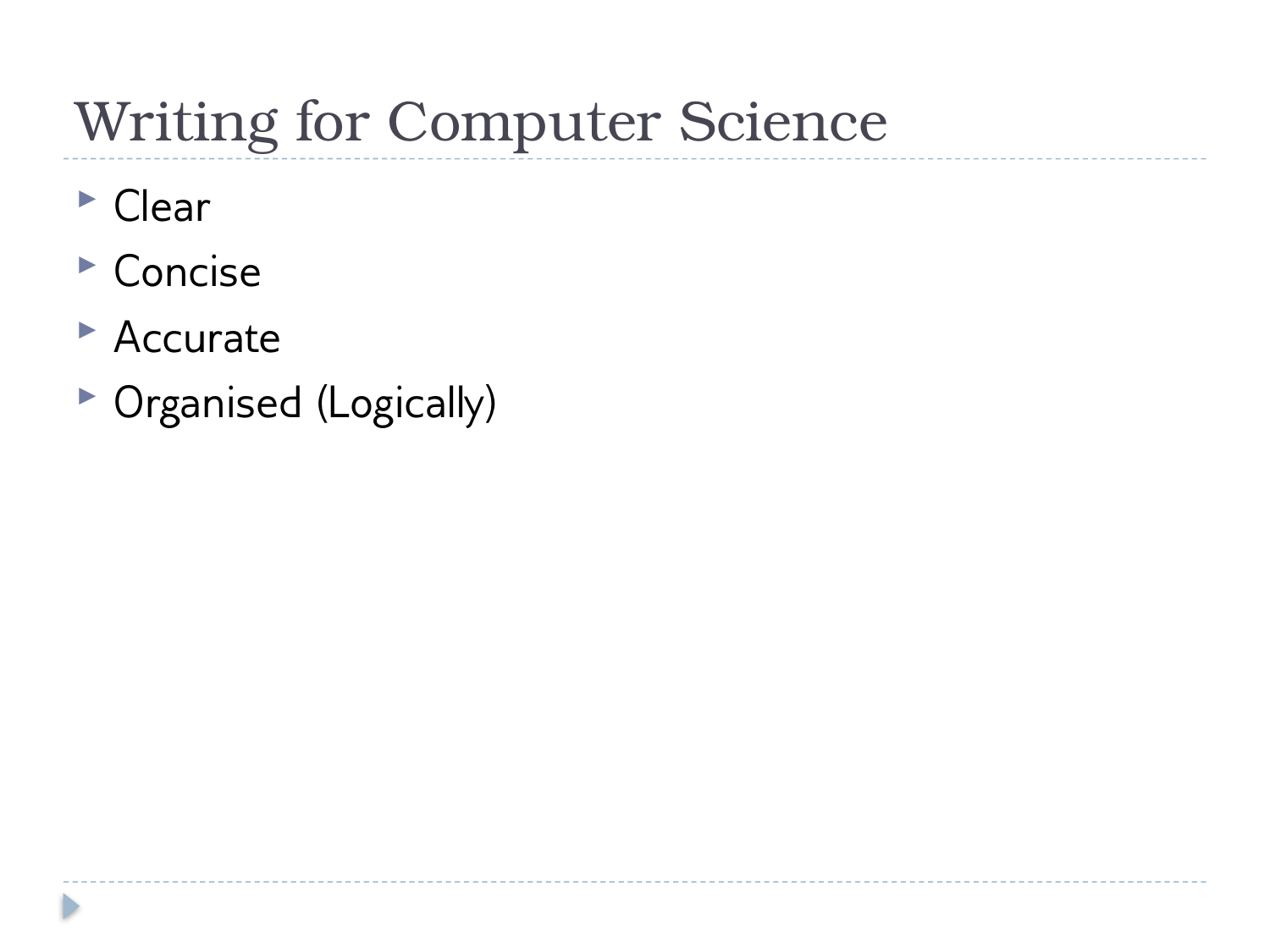

# Writing for Computer Science
Clear
Concise
Accurate
Organised (Logically)